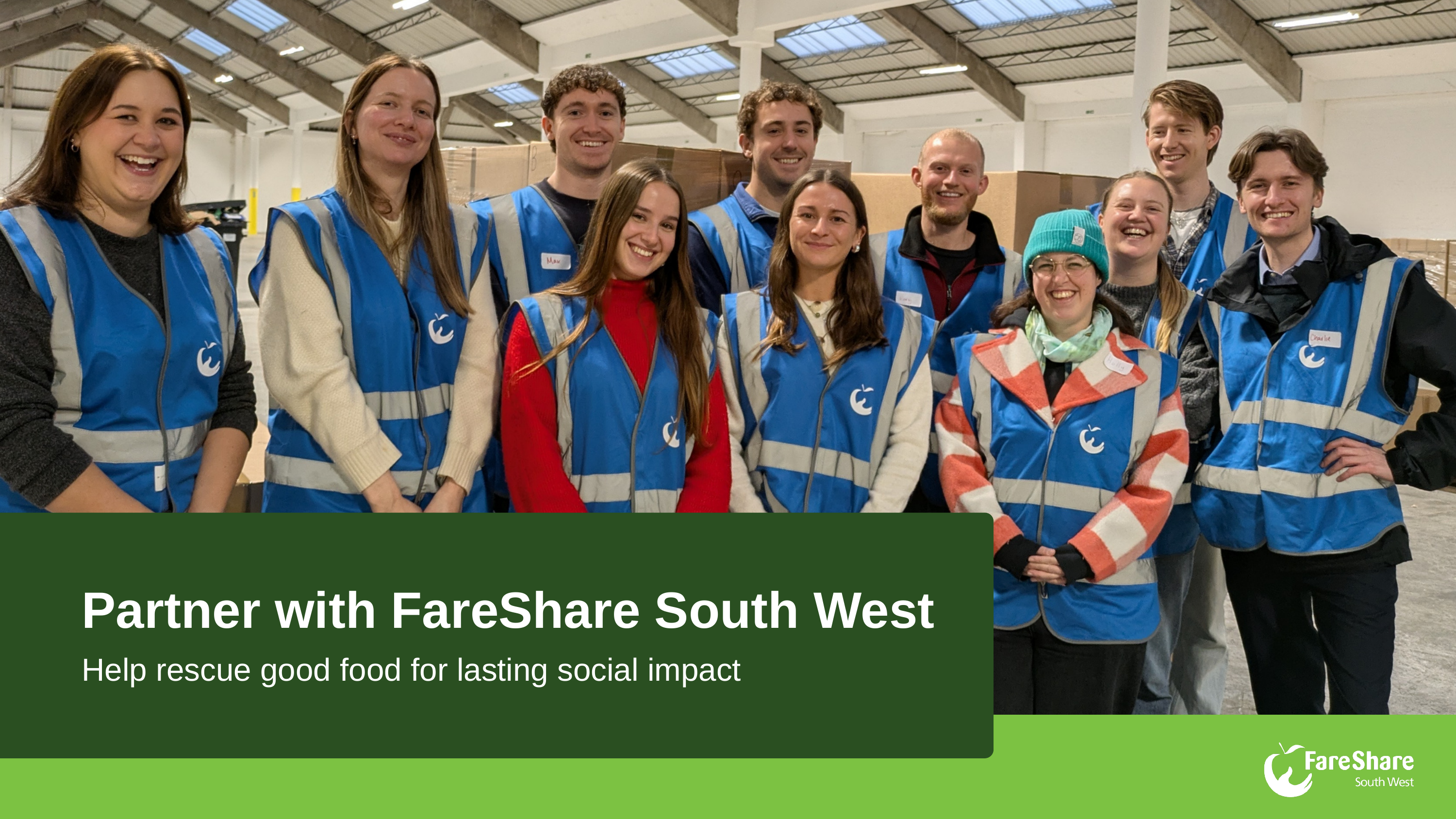

Partner with FareShare South West
Help rescue good food for lasting social impact